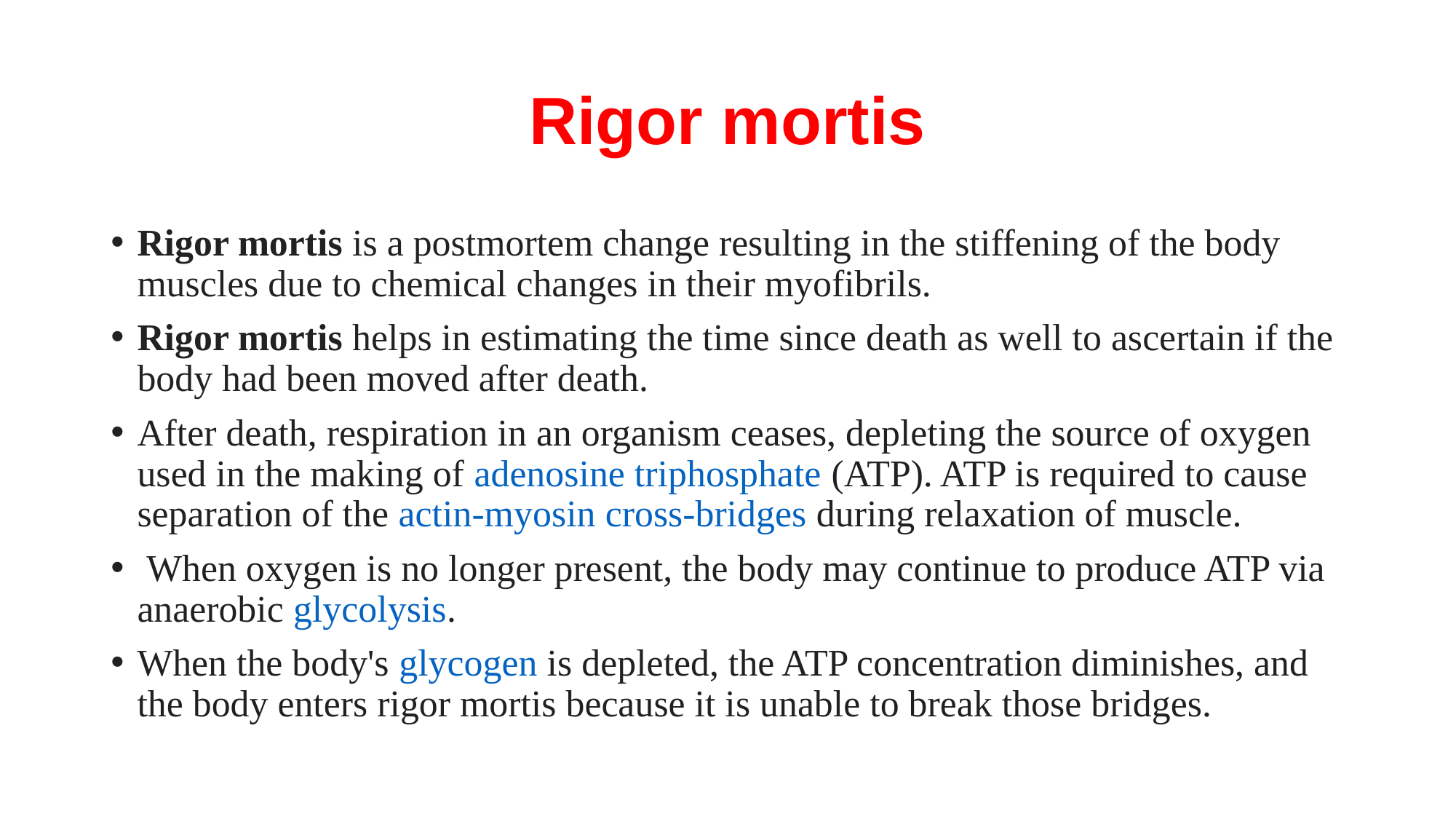

# Rigor mortis
Rigor mortis is a postmortem change resulting in the stiffening of the body muscles due to chemical changes in their myofibrils.
Rigor mortis helps in estimating the time since death as well to ascertain if the body had been moved after death.
After death, respiration in an organism ceases, depleting the source of oxygen used in the making of adenosine triphosphate (ATP). ATP is required to cause separation of the actin-myosin cross-bridges during relaxation of muscle.
 When oxygen is no longer present, the body may continue to produce ATP via anaerobic glycolysis.
When the body's glycogen is depleted, the ATP concentration diminishes, and the body enters rigor mortis because it is unable to break those bridges.